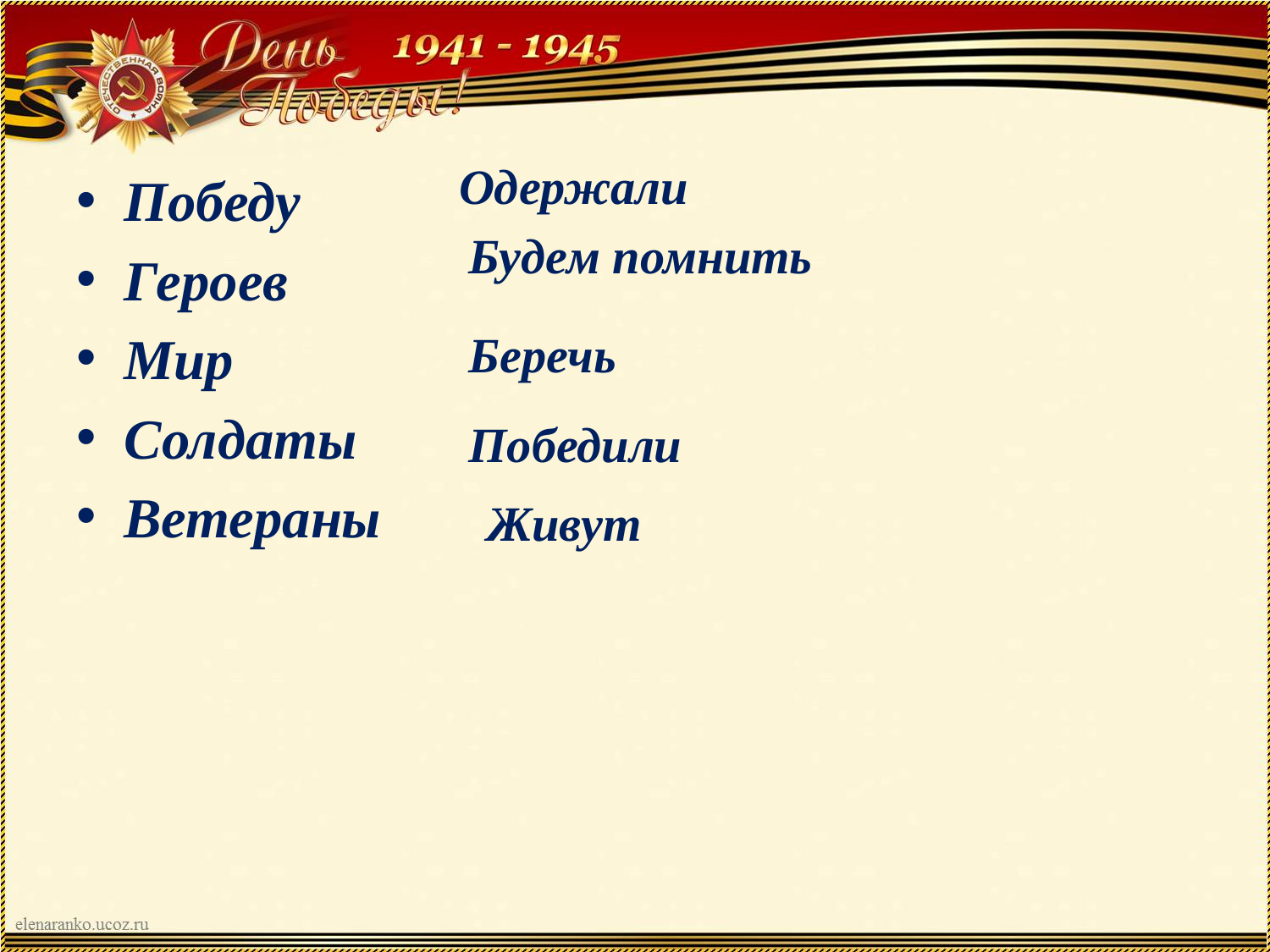

Одержали
Победу
Героев
Мир
Солдаты
Ветераны

Будем помнить
Беречь
Победили
 Живут